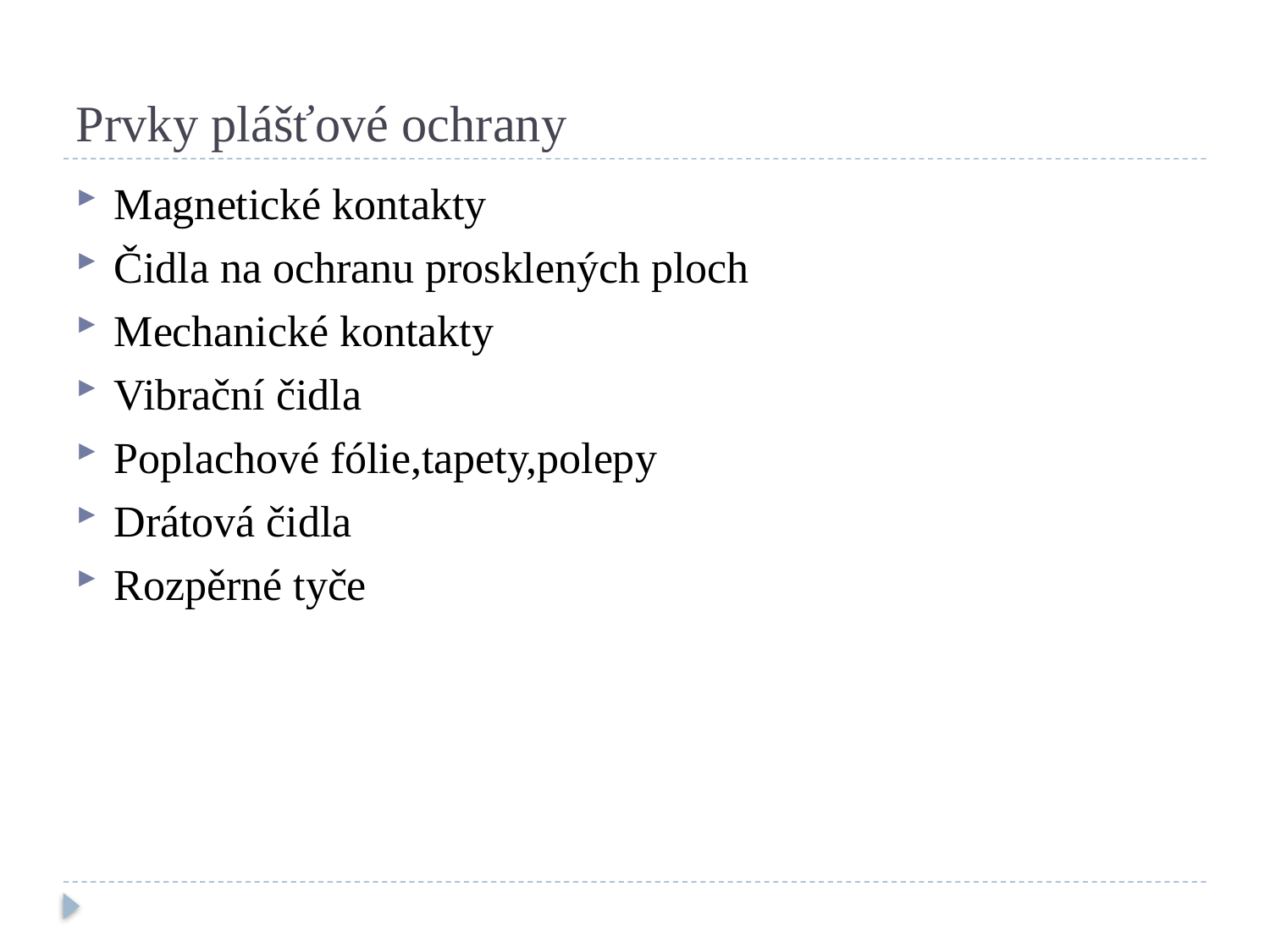

# Prvky plášťové ochrany
Magnetické kontakty
Čidla na ochranu prosklených ploch
Mechanické kontakty
Vibrační čidla
Poplachové fólie,tapety,polepy
Drátová čidla
Rozpěrné tyče